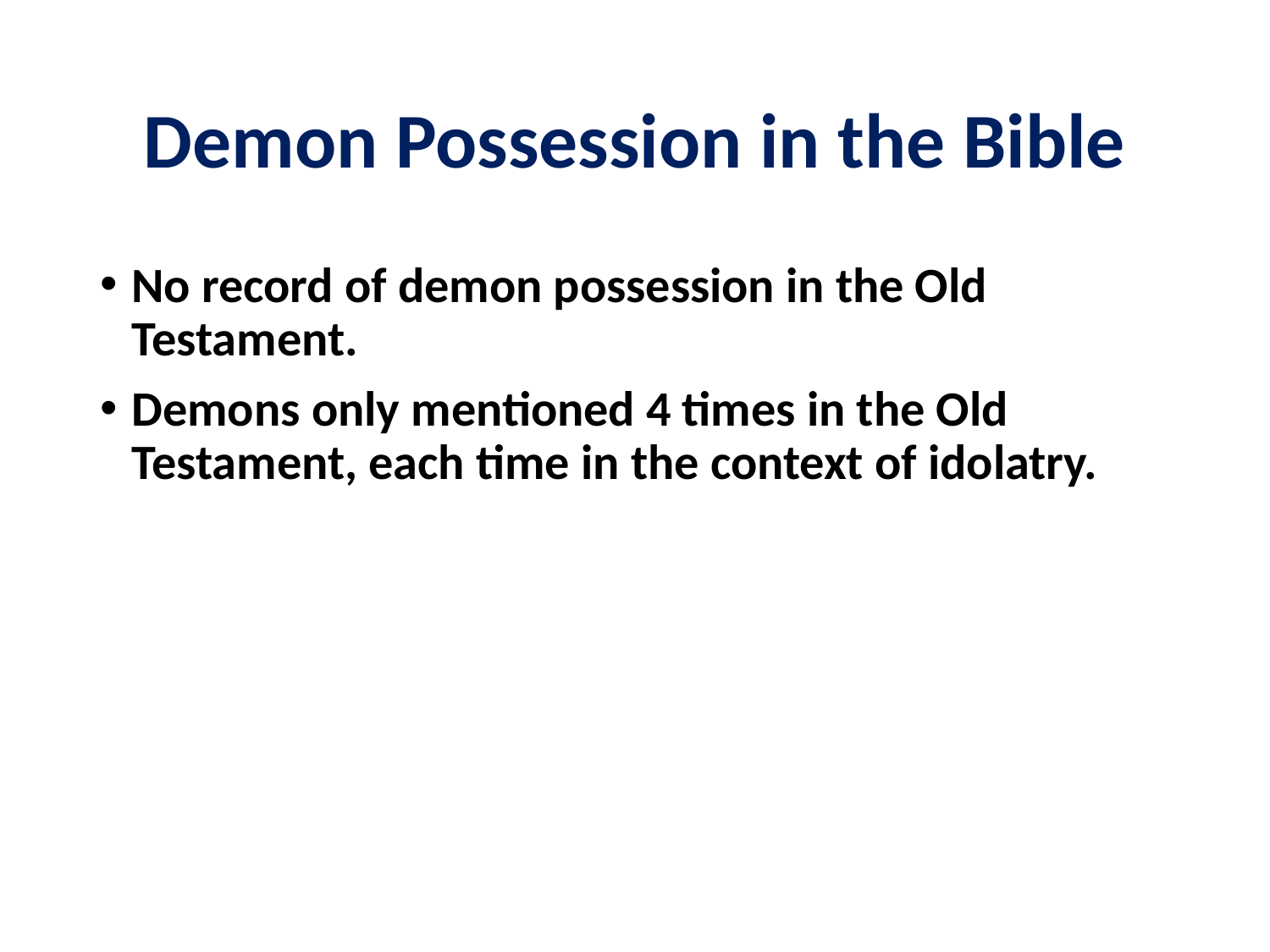

# Demon Possession in the Bible
No record of demon possession in the Old Testament.
Demons only mentioned 4 times in the Old Testament, each time in the context of idolatry.